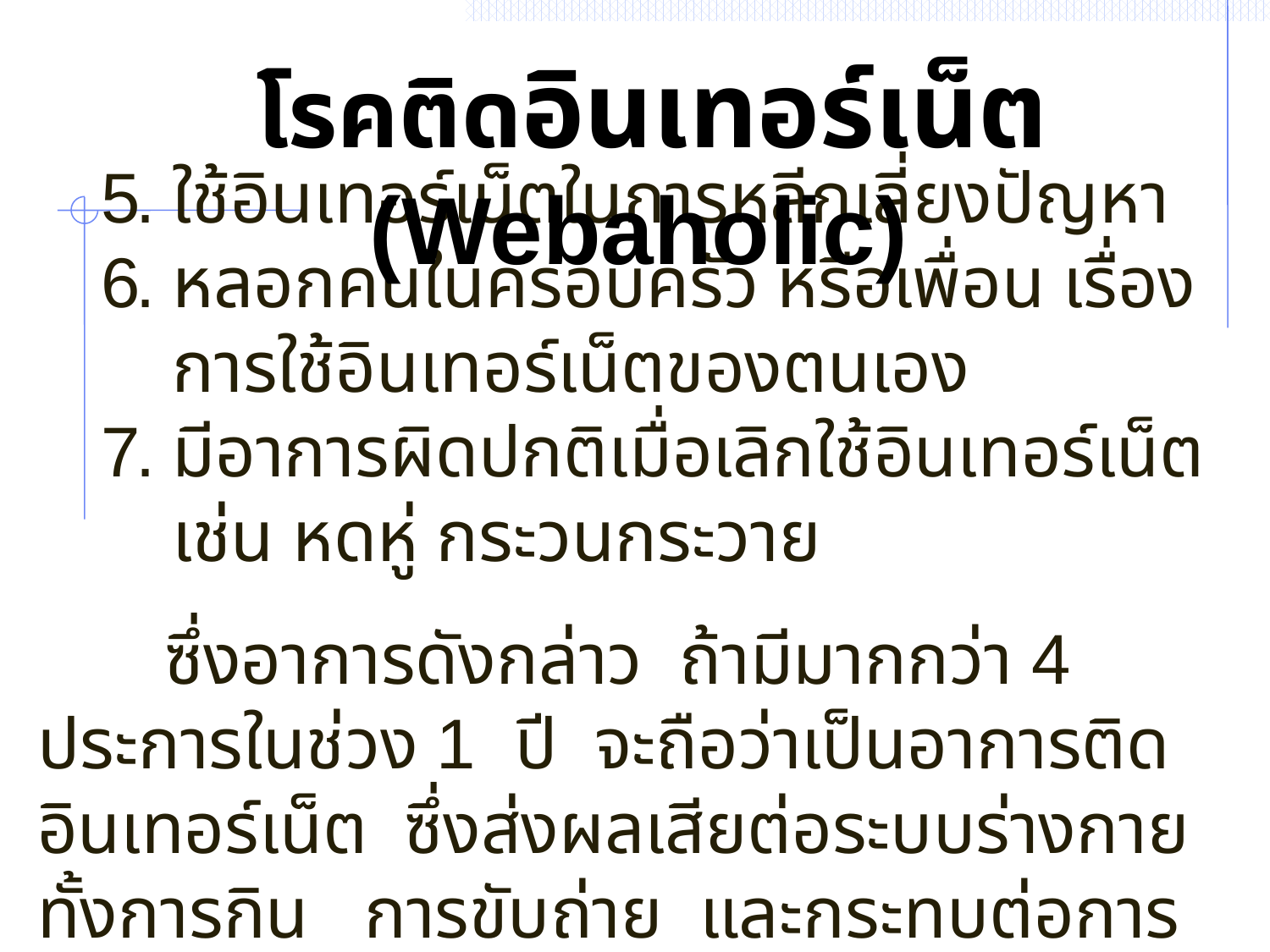

โรคติดอินเทอร์เน็ต (Webaholic)
ใช้อินเทอร์เน็ตในการหลีกเลี่ยงปัญหา
หลอกคนในครอบครัว หรือเพื่อน เรื่องการใช้อินเทอร์เน็ตของตนเอง
มีอาการผิดปกติเมื่อเลิกใช้อินเทอร์เน็ต เช่น หดหู่ กระวนกระวาย

	ซึ่งอาการดังกล่าว  ถ้ามีมากกว่า 4  ประการในช่วง 1  ปี  จะถือว่าเป็นอาการติดอินเทอร์เน็ต  ซึ่งส่งผลเสียต่อระบบร่างกาย ทั้งการกิน   การขับถ่าย  และกระทบต่อการเรียน  สภาพสังคมของคน ๆ  นั้นต่อไป